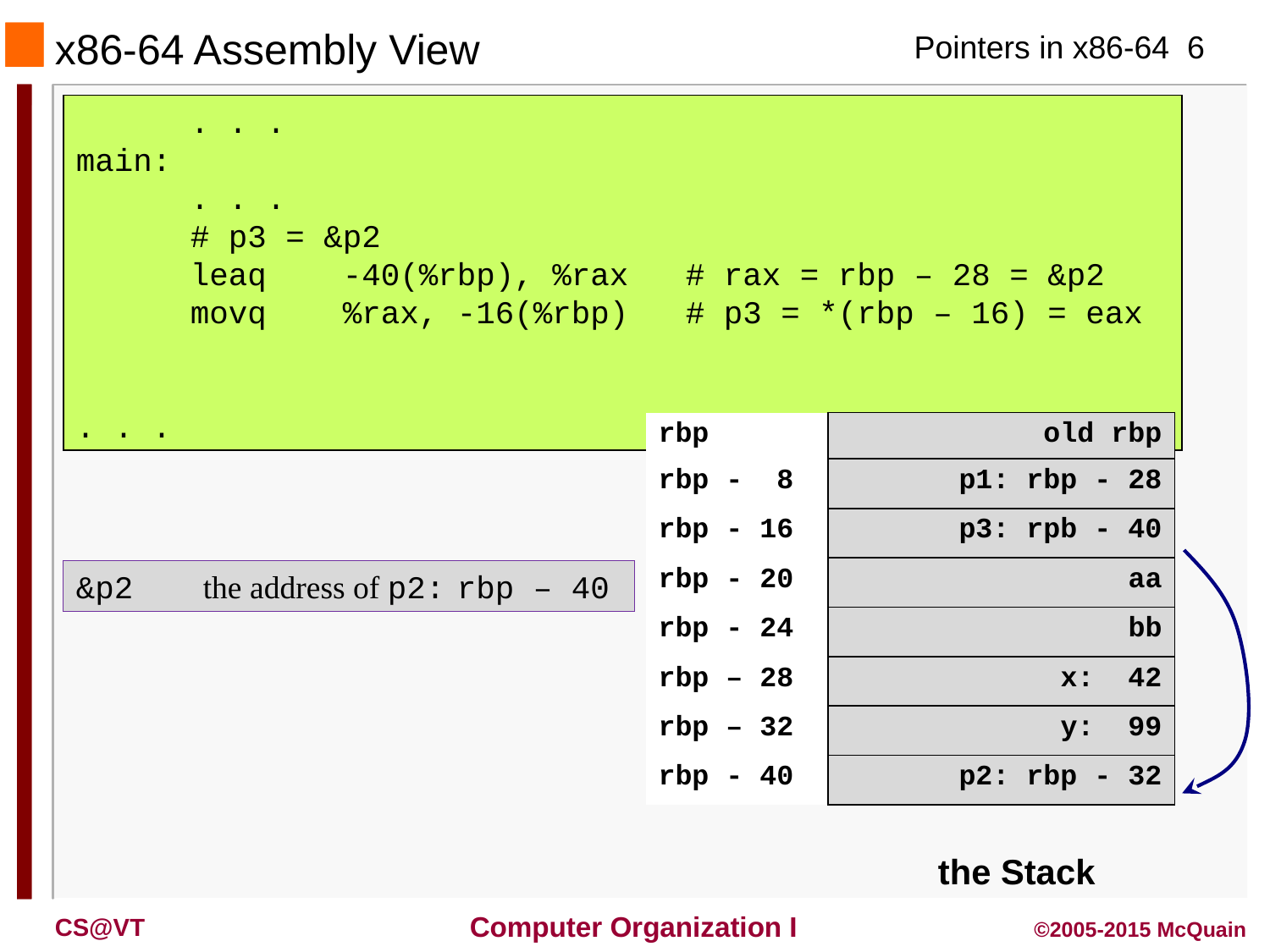

# x86-64 Assembly View
      . . .
main:
      . . .
      # p3 = &p2
      leaq    -40(%rbp), %rax   # rax = rbp – 28 = &p2
      movq    %rax, -16(%rbp)   # p3 = *(rbp – 16) = eax

. . .
| rbp | old rbp |
| --- | --- |
| rbp - 8 | p1: rbp - 28 |
| rbp - 16 | p3: rpb - 40 |
| rbp - 20 | aa |
| rbp - 24 | bb |
| rbp – 28 | x: 42 |
| rbp – 32 | y: 99 |
| rbp - 40 | p2: rbp - 32 |

&p2	the address of p2:	rbp – 40
the Stack